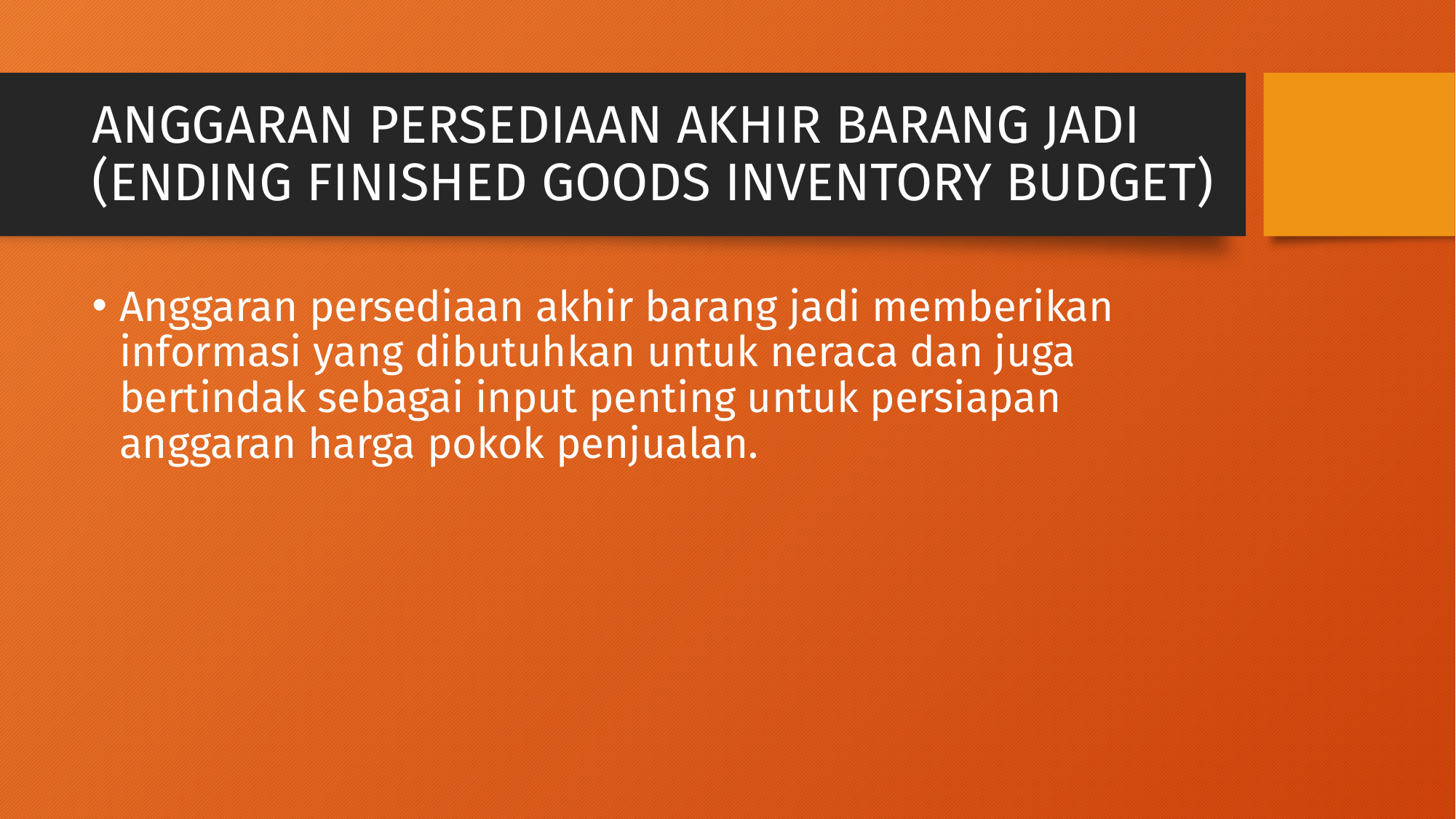

# ANGGARAN PERSEDIAAN AKHIR BARANG JADI (ENDING FINISHED GOODS INVENTORY BUDGET)
Anggaran persediaan akhir barang jadi memberikan informasi yang dibutuhkan untuk neraca dan juga bertindak sebagai input penting untuk persiapan anggaran harga pokok penjualan.